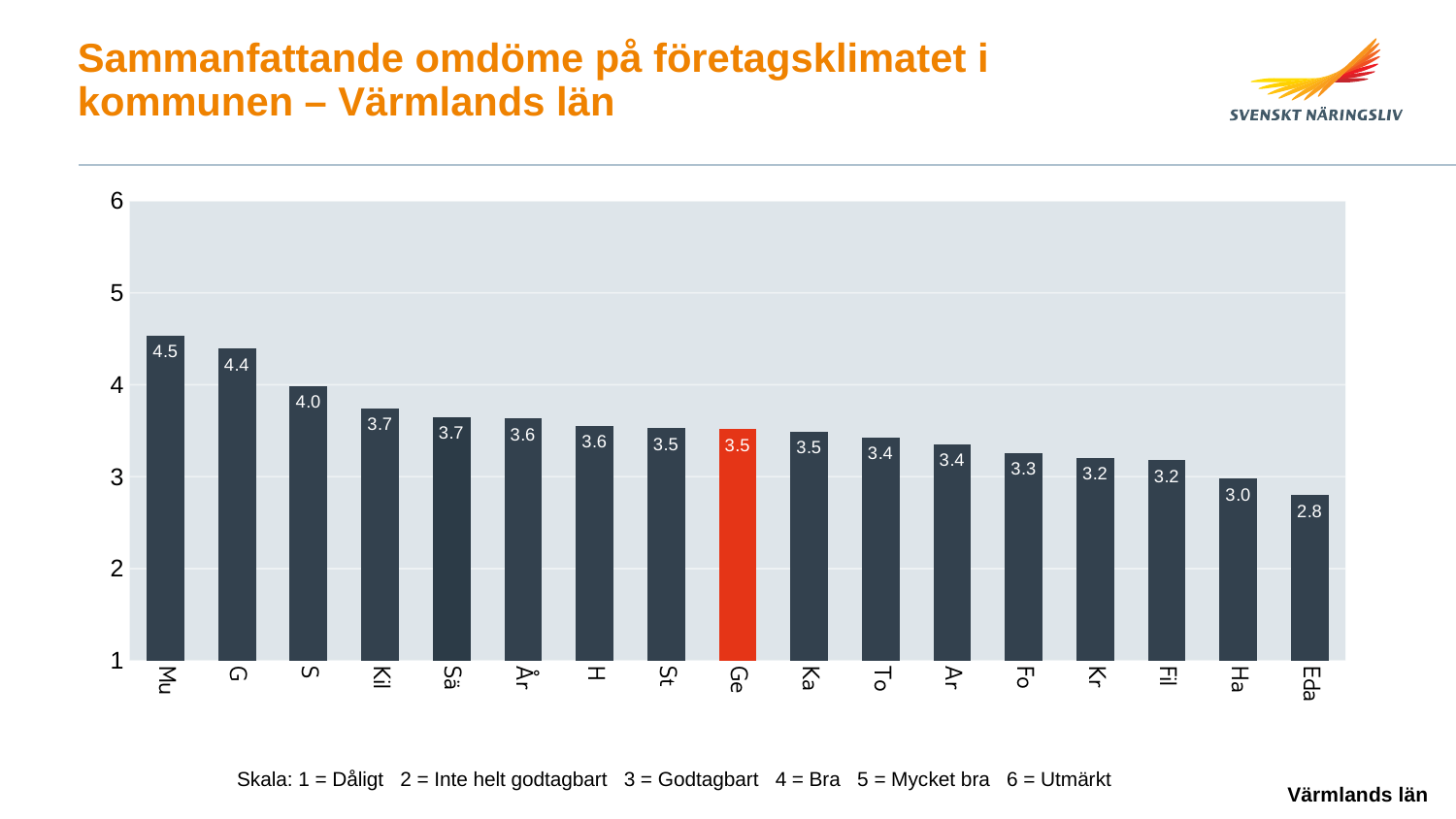

# Sammanfattande omdöme på företagsklimatet i kommunen – Värmlands län

### Chart

| Category | Samtliga |
|---|---|
| Munkfors | 4.5357 |
| Grums | 4.3908 |
| Sunne | 3.99 |
| Kil | 3.7465 |
| Säffle | 3.6522 |
| Årjäng | 3.6322 |
| Hammarö | 3.5556 |
| Storfors | 3.5306 |
| Genomsnitt länet | 3.5186 |
| Karlstad | 3.4906 |
| Torsby | 3.43 |
| Arvika | 3.3535 |
| Forshaga | 3.2593 |
| Kristinehamn | 3.2065 |
| Filipstad | 3.1818 |
| Hagfors | 2.9794 |
| Eda | 2.7976 |
 Skala: 1 = Dåligt   2 = Inte helt godtagbart   3 = Godtagbart   4 = Bra   5 = Mycket bra   6 = Utmärkt
Värmlands län